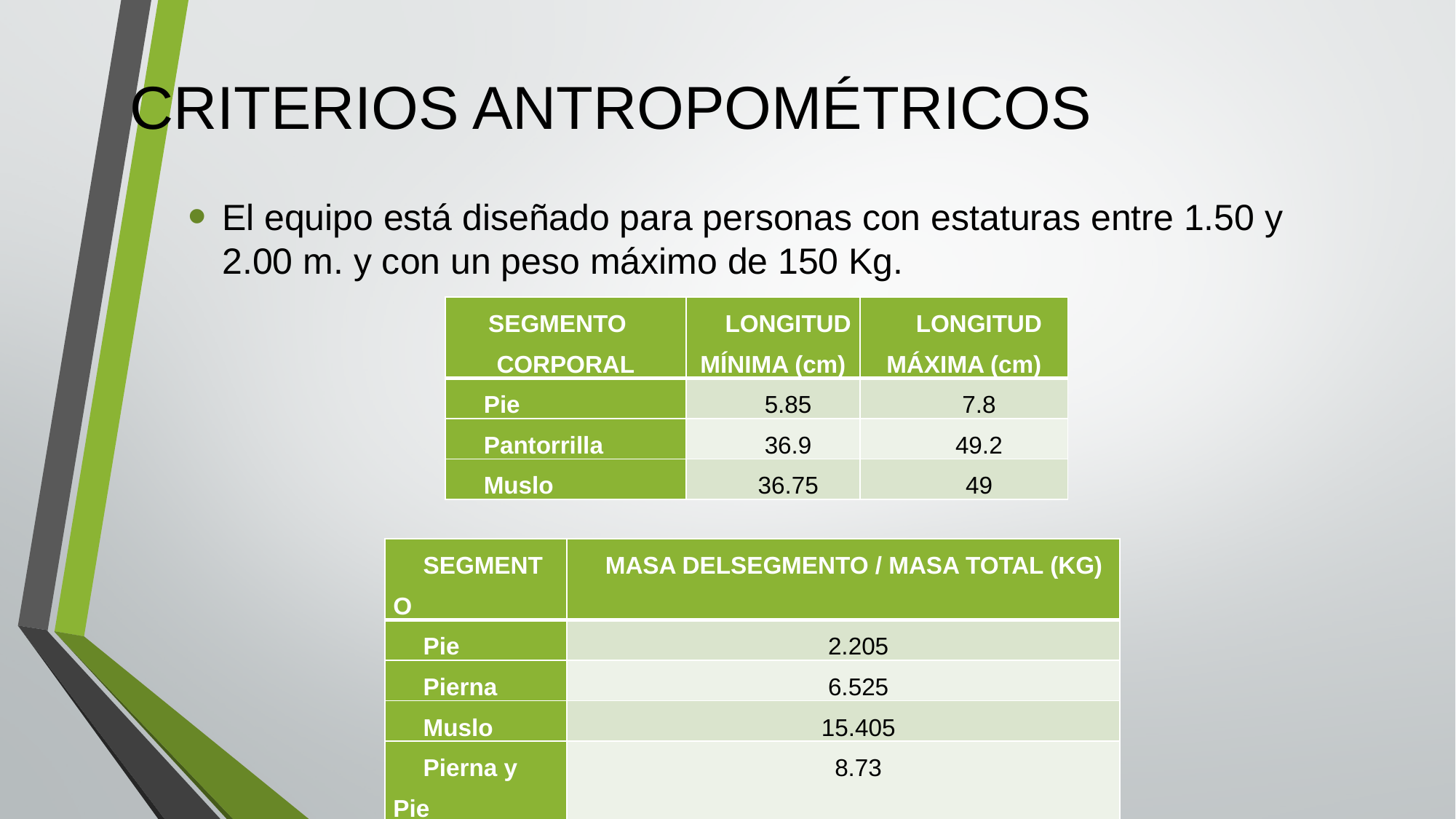

# CRITERIOS ANTROPOMÉTRICOS
| SEGMENTO CORPORAL | LONGITUD MÍNIMA (cm) | LONGITUD MÁXIMA (cm) |
| --- | --- | --- |
| Pie | 5.85 | 7.8 |
| Pantorrilla | 36.9 | 49.2 |
| Muslo | 36.75 | 49 |
El equipo está diseñado para personas con estaturas entre 1.50 y 2.00 m. y con un peso máximo de 150 Kg.

| SEGMENTO | MASA DELSEGMENTO / MASA TOTAL (KG) |
| --- | --- |
| Pie | 2.205 |
| Pierna | 6.525 |
| Muslo | 15.405 |
| Pierna y Pie | 8.73 |